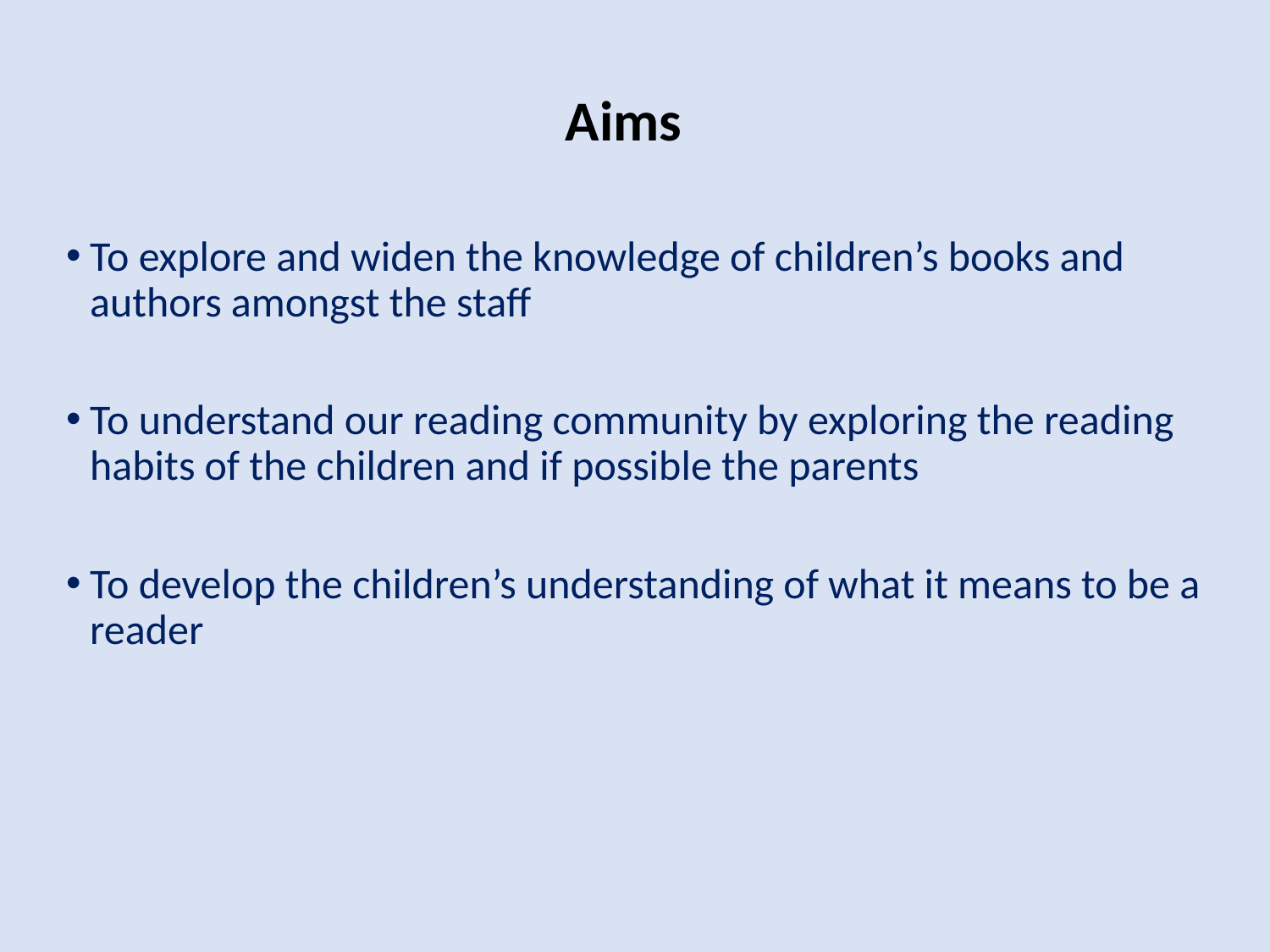

# Aims
To explore and widen the knowledge of children’s books and authors amongst the staff

To understand our reading community by exploring the reading habits of the children and if possible the parents

To develop the children’s understanding of what it means to be a reader